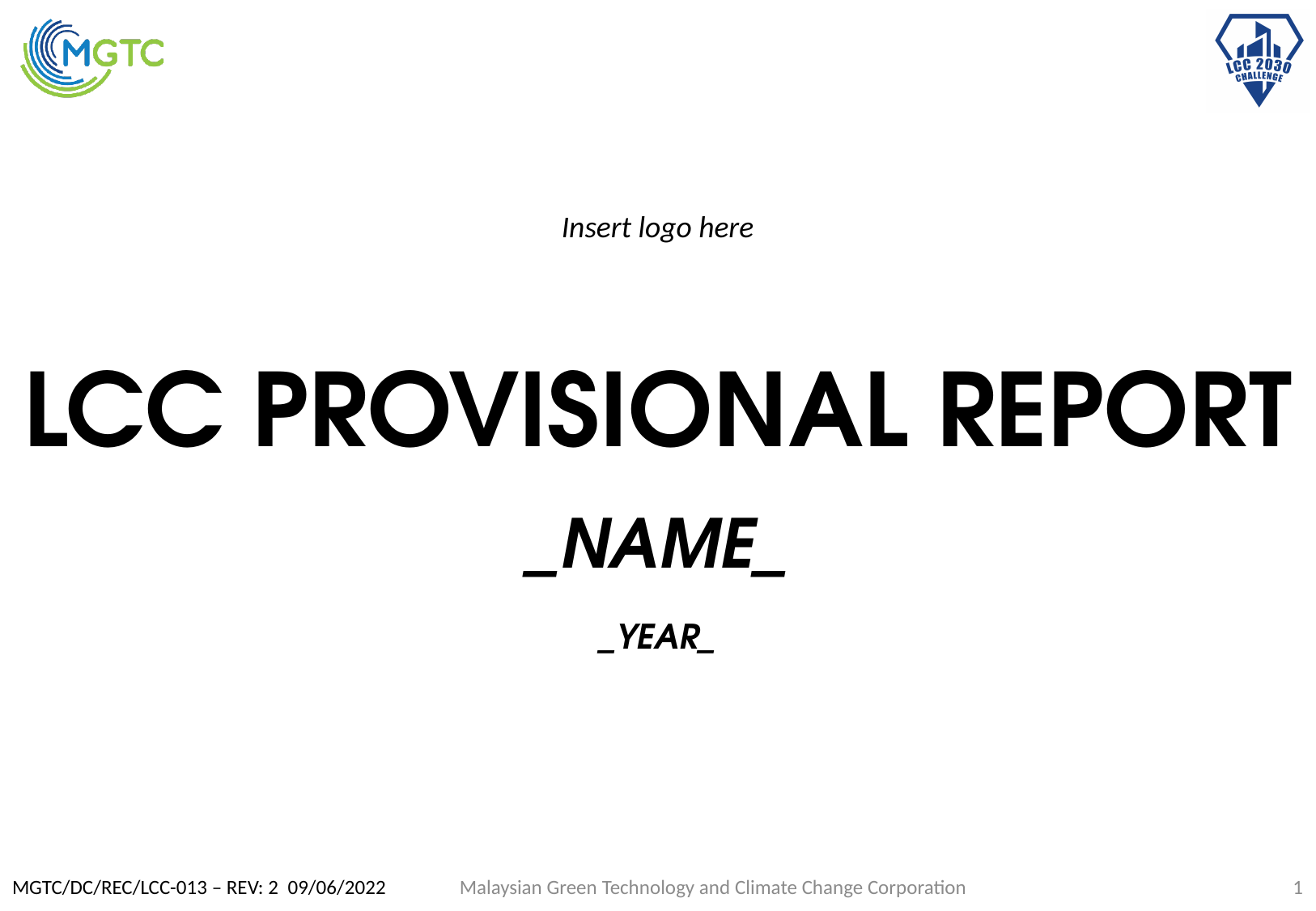

Insert logo here
_NAME_
_YEAR_
Malaysian Green Technology and Climate Change Corporation
MGTC/DC/REC/LCC-013 – REV: 2  09/06/2022
1